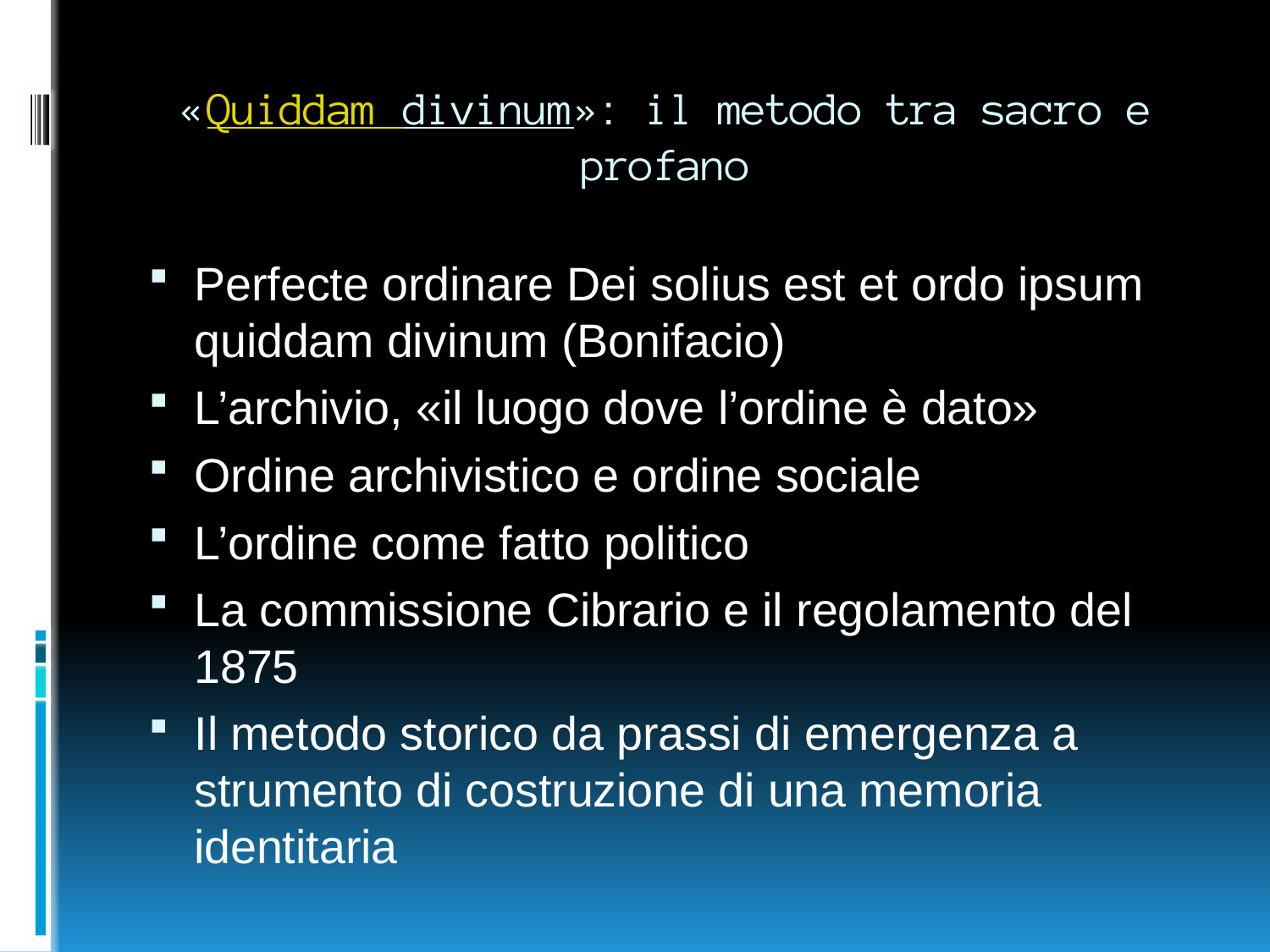

# «Quiddam divinum»: il metodo tra sacro e profano
Perfecte ordinare Dei solius est et ordo ipsum quiddam divinum (Bonifacio)
L’archivio, «il luogo dove l’ordine è dato»
Ordine archivistico e ordine sociale
L’ordine come fatto politico
La commissione Cibrario e il regolamento del 1875
Il metodo storico da prassi di emergenza a strumento di costruzione di una memoria identitaria